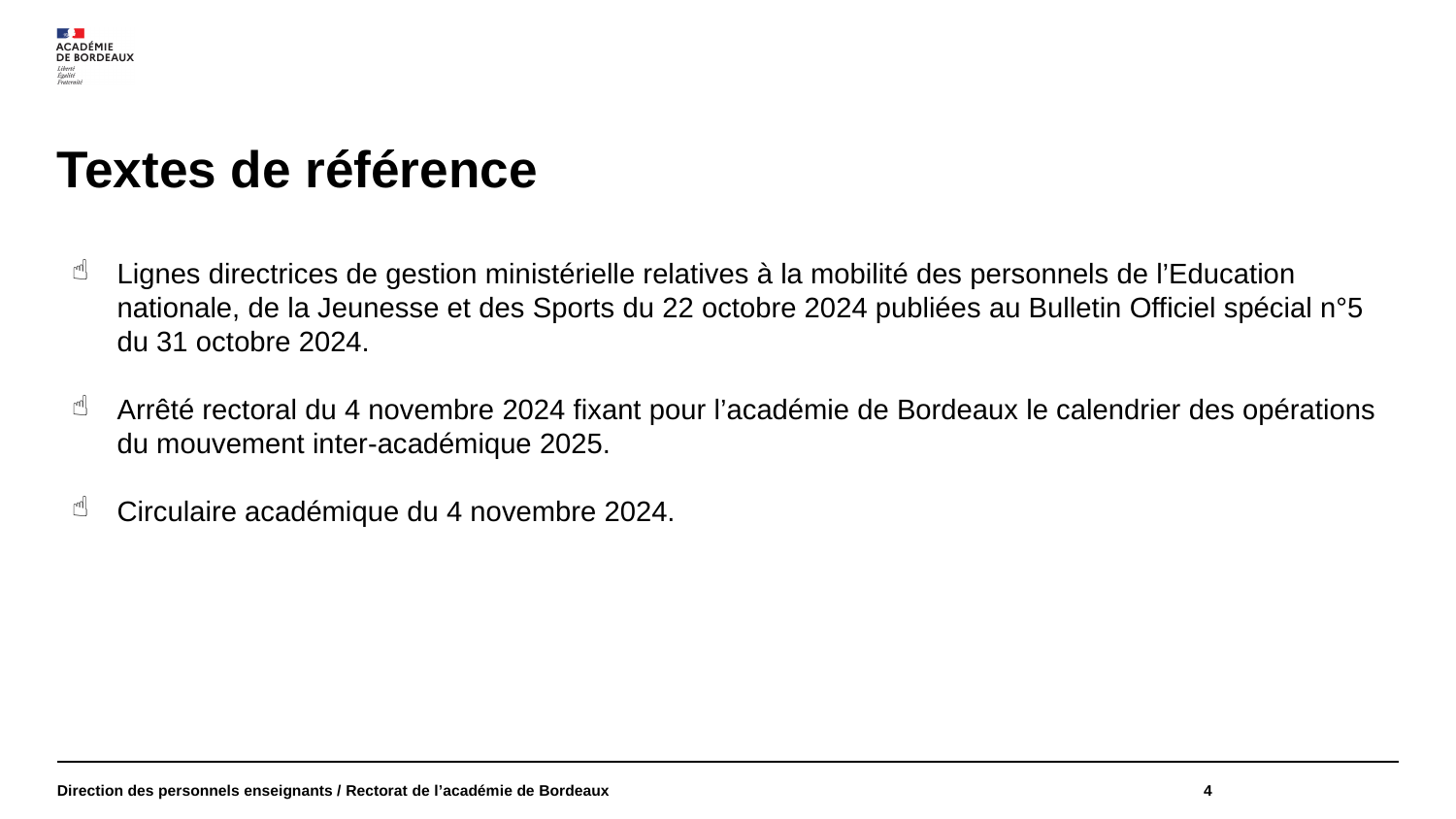

# Textes de référence
Lignes directrices de gestion ministérielle relatives à la mobilité des personnels de l’Education nationale, de la Jeunesse et des Sports du 22 octobre 2024 publiées au Bulletin Officiel spécial n°5 du 31 octobre 2024.

Arrêté rectoral du 4 novembre 2024 fixant pour l’académie de Bordeaux le calendrier des opérations du mouvement inter-académique 2025.

Circulaire académique du 4 novembre 2024.

Direction des personnels enseignants / Rectorat de l’académie de Bordeaux
4